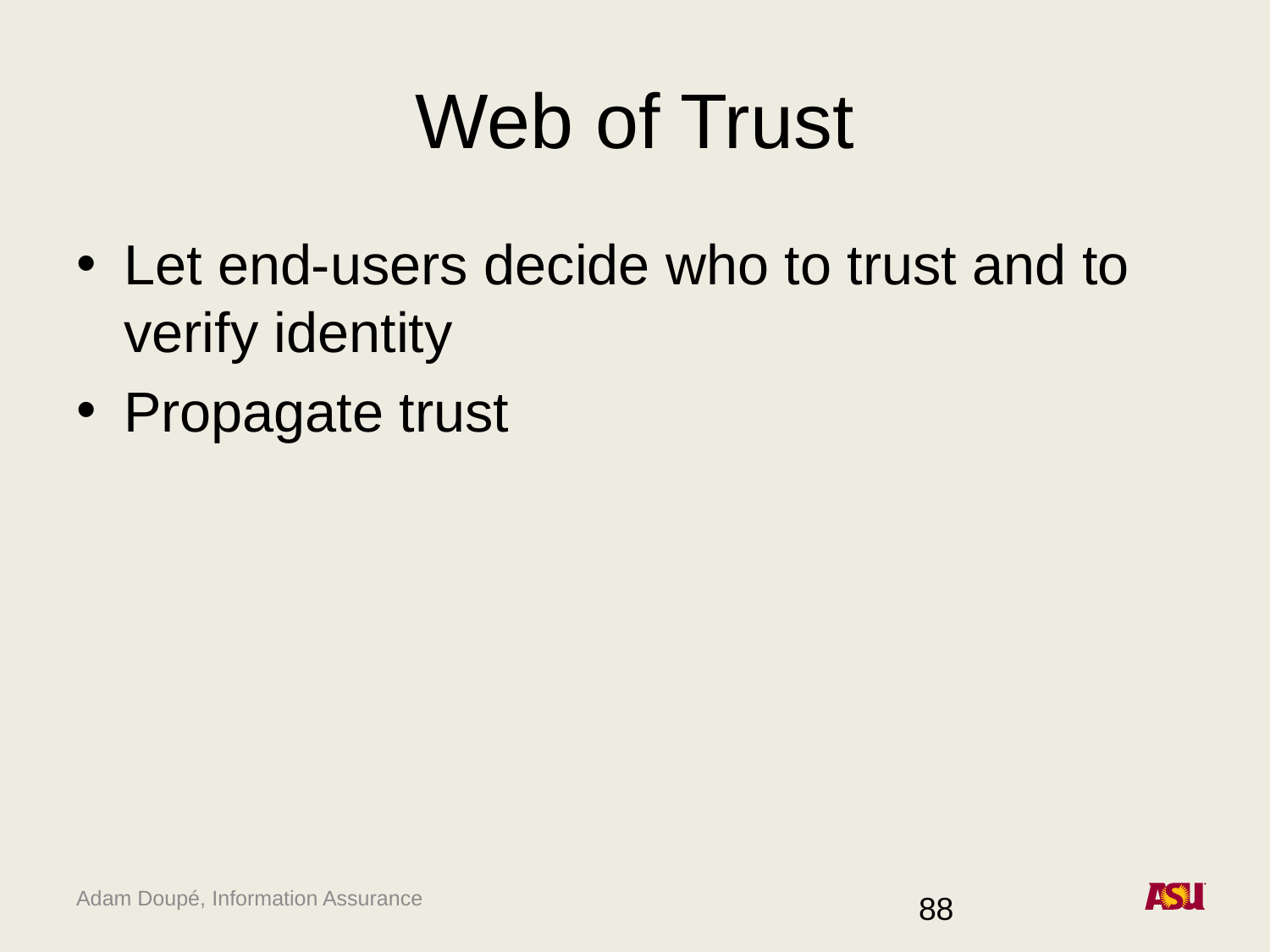

# Web of Trust
Let end-users decide who to trust and to verify identity
Propagate trust

88